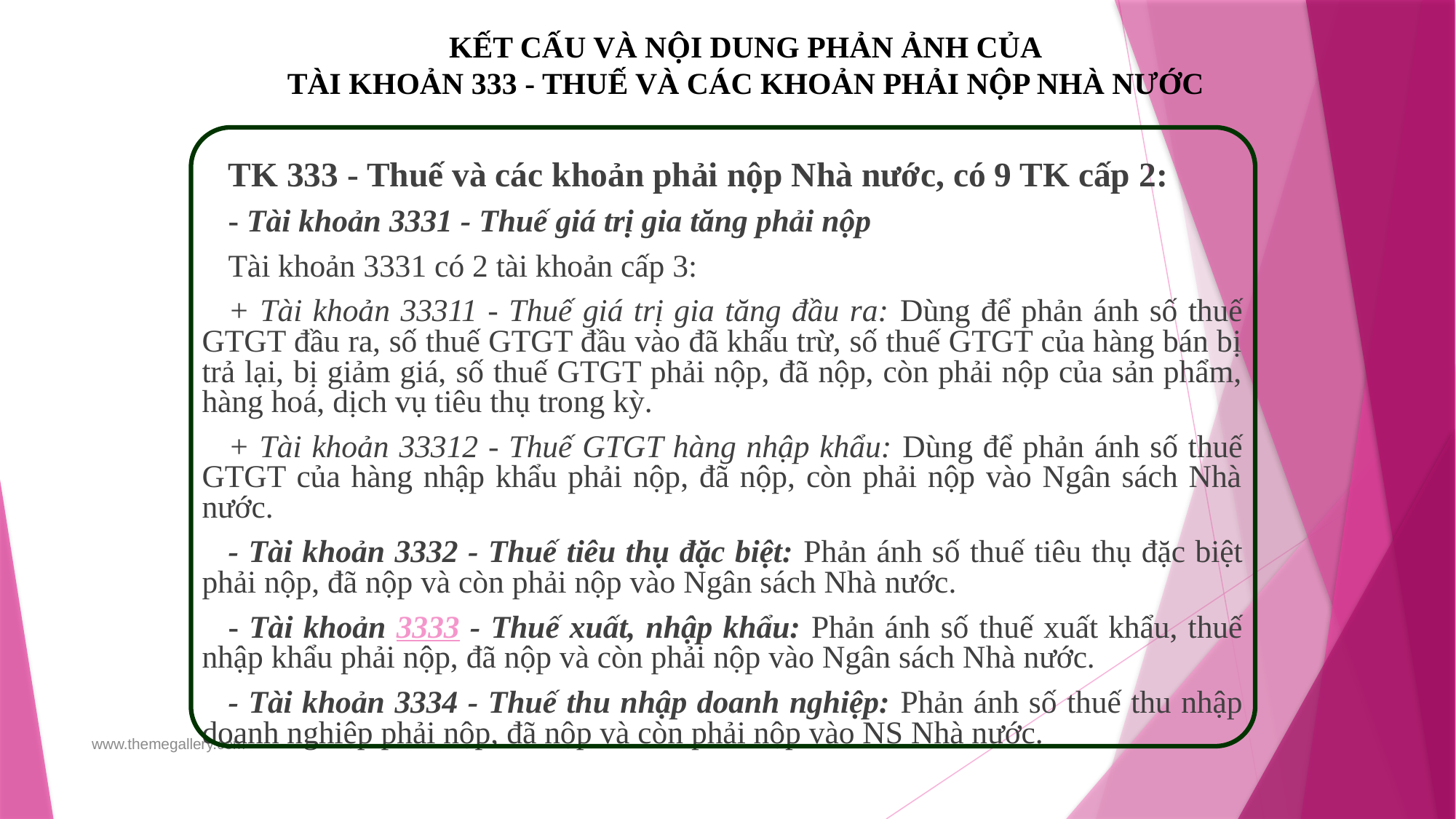

KẾT CẤU VÀ NỘI DUNG PHẢN ẢNH CỦA
TÀI KHOẢN 333 - THUẾ VÀ CÁC KHOẢN PHẢI NỘP NHÀ NƯỚC

TK 333 - Thuế và các khoản phải nộp Nhà nước, có 9 TK cấp 2:
- Tài khoản 3331 - Thuế giá trị gia tăng phải nộp
Tài khoản 3331 có 2 tài khoản cấp 3:
+ Tài khoản 33311 - Thuế giá trị gia tăng đầu ra: Dùng để phản ánh số thuế GTGT đầu ra, số thuế GTGT đầu vào đã khấu trừ, số thuế GTGT của hàng bán bị trả lại, bị giảm giá, số thuế GTGT phải nộp, đã nộp, còn phải nộp của sản phẩm, hàng hoá, dịch vụ tiêu thụ trong kỳ.
+ Tài khoản 33312 - Thuế GTGT hàng nhập khẩu: Dùng để phản ánh số thuế GTGT của hàng nhập khẩu phải nộp, đã nộp, còn phải nộp vào Ngân sách Nhà nước.
- Tài khoản 3332 - Thuế tiêu thụ đặc biệt: Phản ánh số thuế tiêu thụ đặc biệt phải nộp, đã nộp và còn phải nộp vào Ngân sách Nhà nước.
- Tài khoản 3333 - Thuế xuất, nhập khẩu: Phản ánh số thuế xuất khẩu, thuế nhập khẩu phải nộp, đã nộp và còn phải nộp vào Ngân sách Nhà nước.
- Tài khoản 3334 - Thuế thu nhập doanh nghiệp: Phản ánh số thuế thu nhập doanh nghiệp phải nộp, đã nộp và còn phải nộp vào NS Nhà nước.
www.themegallery.com